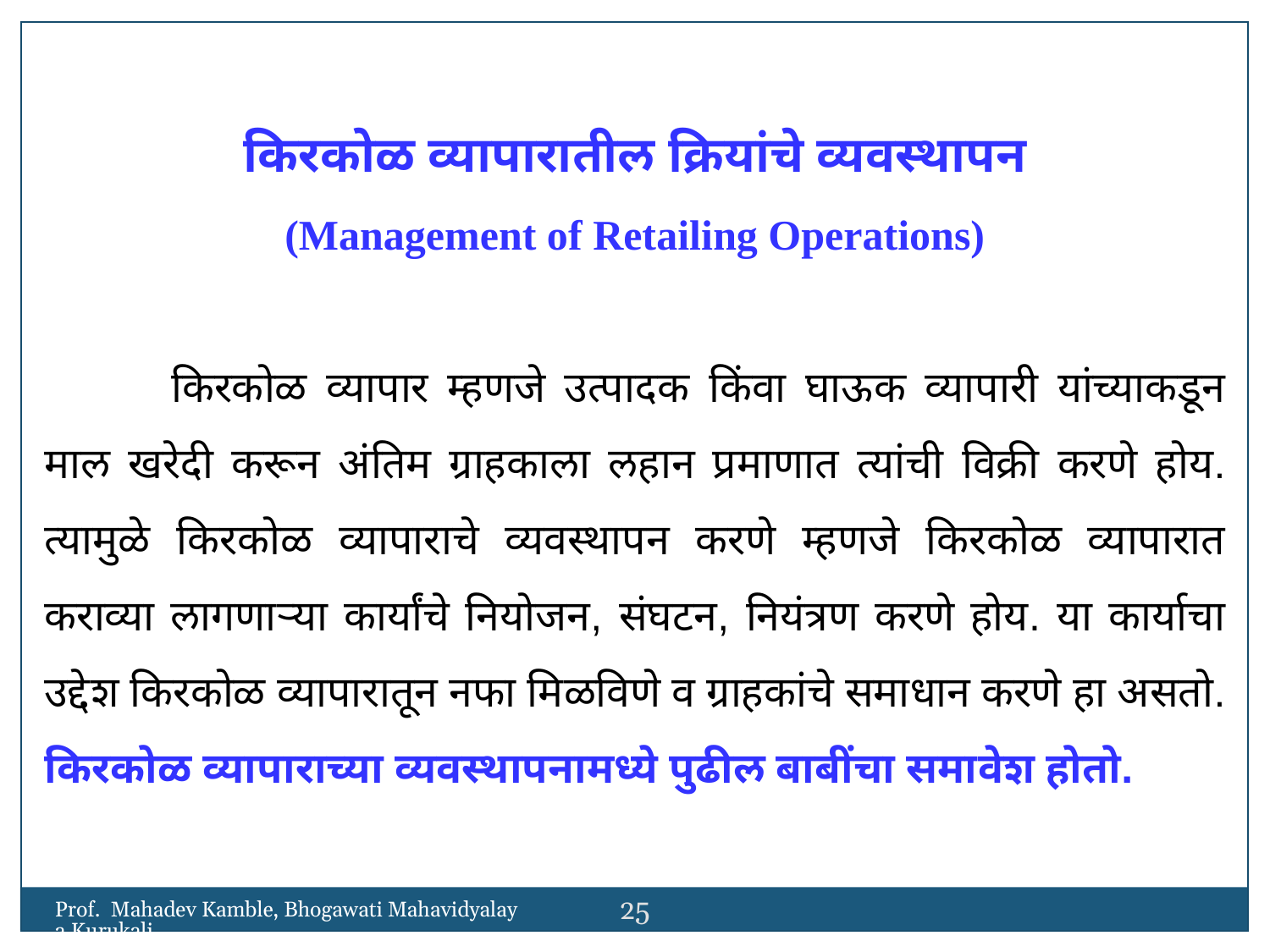

किरकोळ व्यापारातील क्रियांचे व्यवस्थापन
(Management of Retailing Operations)

	किरकोळ व्यापार म्हणजे उत्पादक किंवा घाऊक व्यापारी यांच्याकडून माल खरेदी करून अंतिम ग्राहकाला लहान प्रमाणात त्यांची विक्री करणे होय. त्यामुळे किरकोळ व्यापाराचे व्यवस्थापन करणे म्हणजे किरकोळ व्यापारात कराव्या लागणाऱ्या कार्यांचे नियोजन, संघटन, नियंत्रण करणे होय. या कार्याचा उद्देश किरकोळ व्यापारातून नफा मिळविणे व ग्राहकांचे समाधान करणे हा असतो.
किरकोळ व्यापाराच्या व्यवस्थापनामध्ये पुढील बाबींचा समावेश होतो.
25
Prof.  Mahadev Kamble, Bhogawati Mahavidyalaya,Kurukali.